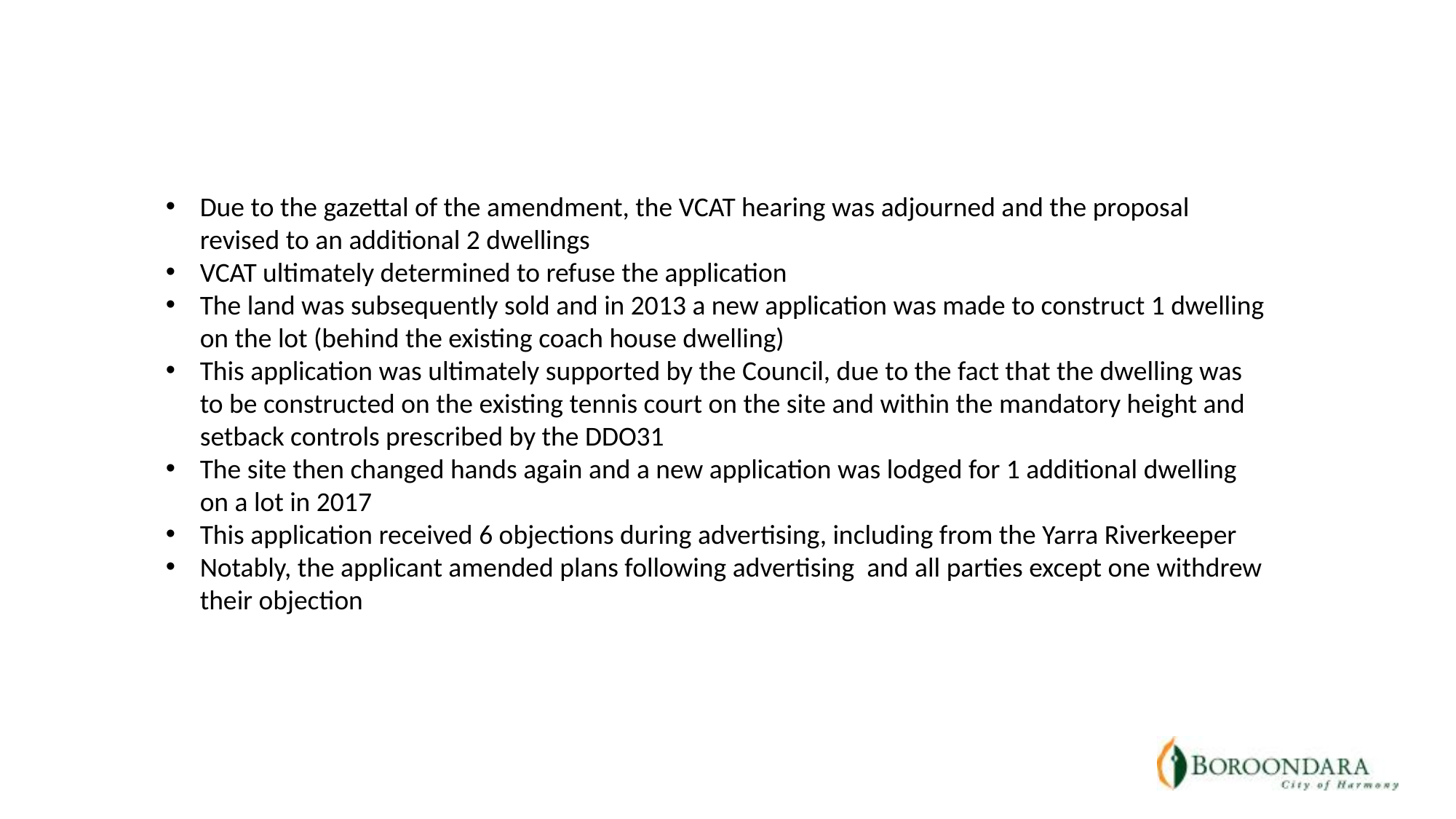

Due to the gazettal of the amendment, the VCAT hearing was adjourned and the proposal revised to an additional 2 dwellings
VCAT ultimately determined to refuse the application
The land was subsequently sold and in 2013 a new application was made to construct 1 dwelling on the lot (behind the existing coach house dwelling)
This application was ultimately supported by the Council, due to the fact that the dwelling was to be constructed on the existing tennis court on the site and within the mandatory height and setback controls prescribed by the DDO31
The site then changed hands again and a new application was lodged for 1 additional dwelling on a lot in 2017
This application received 6 objections during advertising, including from the Yarra Riverkeeper
Notably, the applicant amended plans following advertising  and all parties except one withdrew their objection